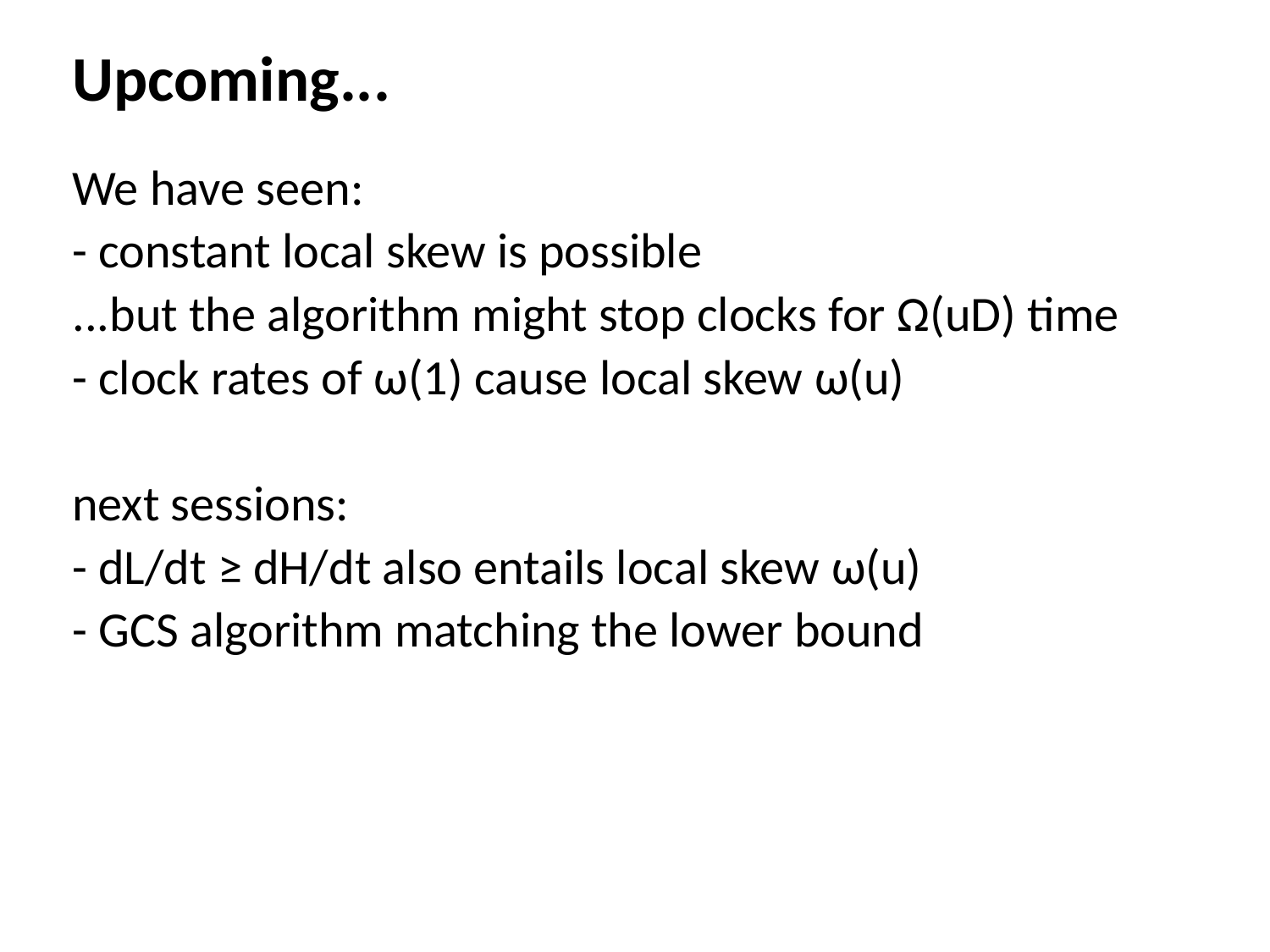

Upcoming...
We have seen:
- constant local skew is possible
...but the algorithm might stop clocks for Ω(uD) time
- clock rates of ω(1) cause local skew ω(u)

next sessions:
- dL/dt ≥ dH/dt also entails local skew ω(u)
- GCS algorithm matching the lower bound